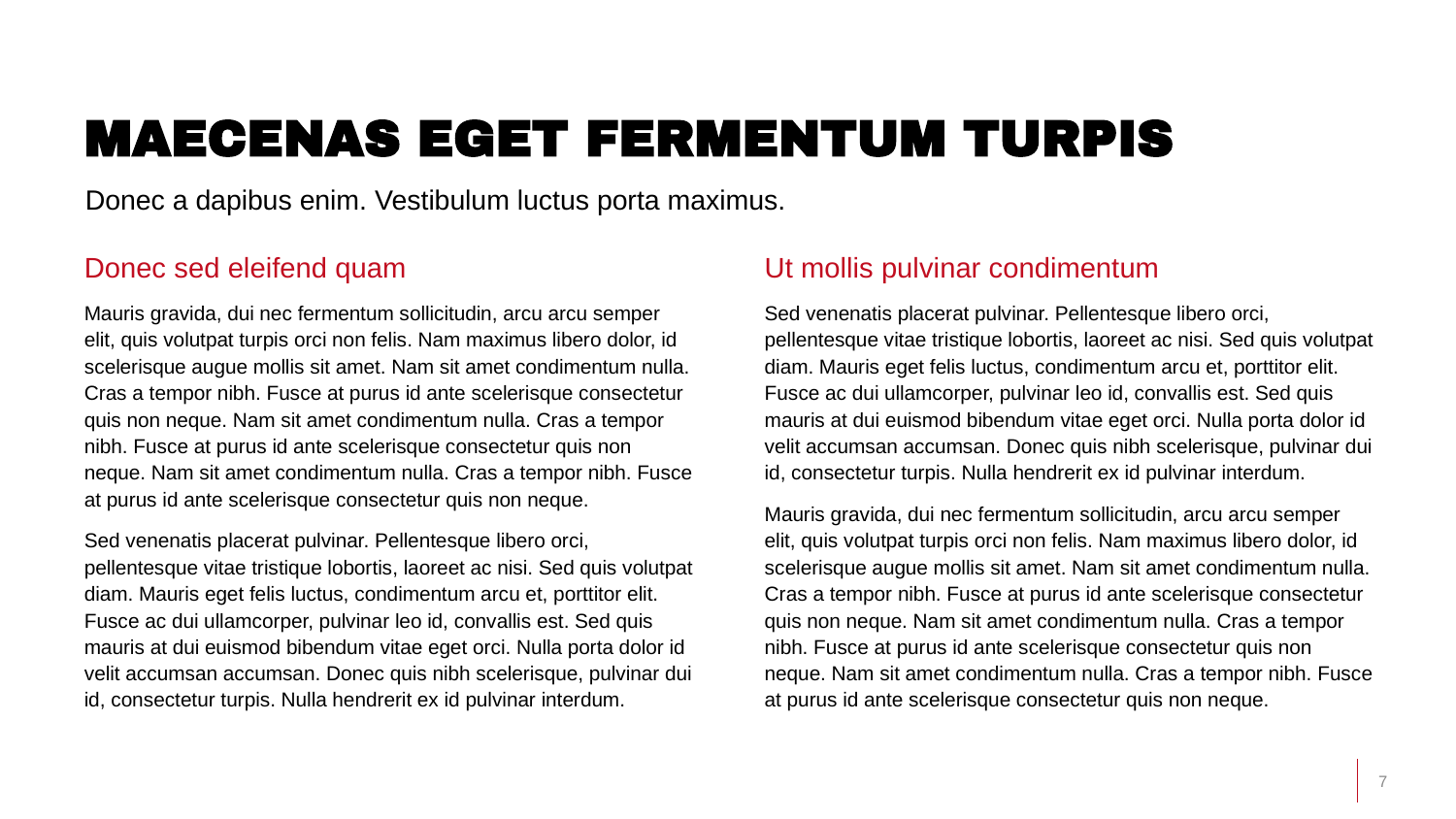

# MAECENAS EGET FERMENTUM TURPIS
Donec a dapibus enim. Vestibulum luctus porta maximus.
Donec sed eleifend quam
Ut mollis pulvinar condimentum
Sed venenatis placerat pulvinar. Pellentesque libero orci, pellentesque vitae tristique lobortis, laoreet ac nisi. Sed quis volutpat diam. Mauris eget felis luctus, condimentum arcu et, porttitor elit. Fusce ac dui ullamcorper, pulvinar leo id, convallis est. Sed quis mauris at dui euismod bibendum vitae eget orci. Nulla porta dolor id velit accumsan accumsan. Donec quis nibh scelerisque, pulvinar dui id, consectetur turpis. Nulla hendrerit ex id pulvinar interdum.
Mauris gravida, dui nec fermentum sollicitudin, arcu arcu semper elit, quis volutpat turpis orci non felis. Nam maximus libero dolor, id scelerisque augue mollis sit amet. Nam sit amet condimentum nulla. Cras a tempor nibh. Fusce at purus id ante scelerisque consectetur quis non neque. Nam sit amet condimentum nulla. Cras a tempor nibh. Fusce at purus id ante scelerisque consectetur quis non neque. Nam sit amet condimentum nulla. Cras a tempor nibh. Fusce at purus id ante scelerisque consectetur quis non neque.

Mauris gravida, dui nec fermentum sollicitudin, arcu arcu semper elit, quis volutpat turpis orci non felis. Nam maximus libero dolor, id scelerisque augue mollis sit amet. Nam sit amet condimentum nulla. Cras a tempor nibh. Fusce at purus id ante scelerisque consectetur quis non neque. Nam sit amet condimentum nulla. Cras a tempor nibh. Fusce at purus id ante scelerisque consectetur quis non neque. Nam sit amet condimentum nulla. Cras a tempor nibh. Fusce at purus id ante scelerisque consectetur quis non neque.
Sed venenatis placerat pulvinar. Pellentesque libero orci, pellentesque vitae tristique lobortis, laoreet ac nisi. Sed quis volutpat diam. Mauris eget felis luctus, condimentum arcu et, porttitor elit. Fusce ac dui ullamcorper, pulvinar leo id, convallis est. Sed quis mauris at dui euismod bibendum vitae eget orci. Nulla porta dolor id velit accumsan accumsan. Donec quis nibh scelerisque, pulvinar dui id, consectetur turpis. Nulla hendrerit ex id pulvinar interdum.

7